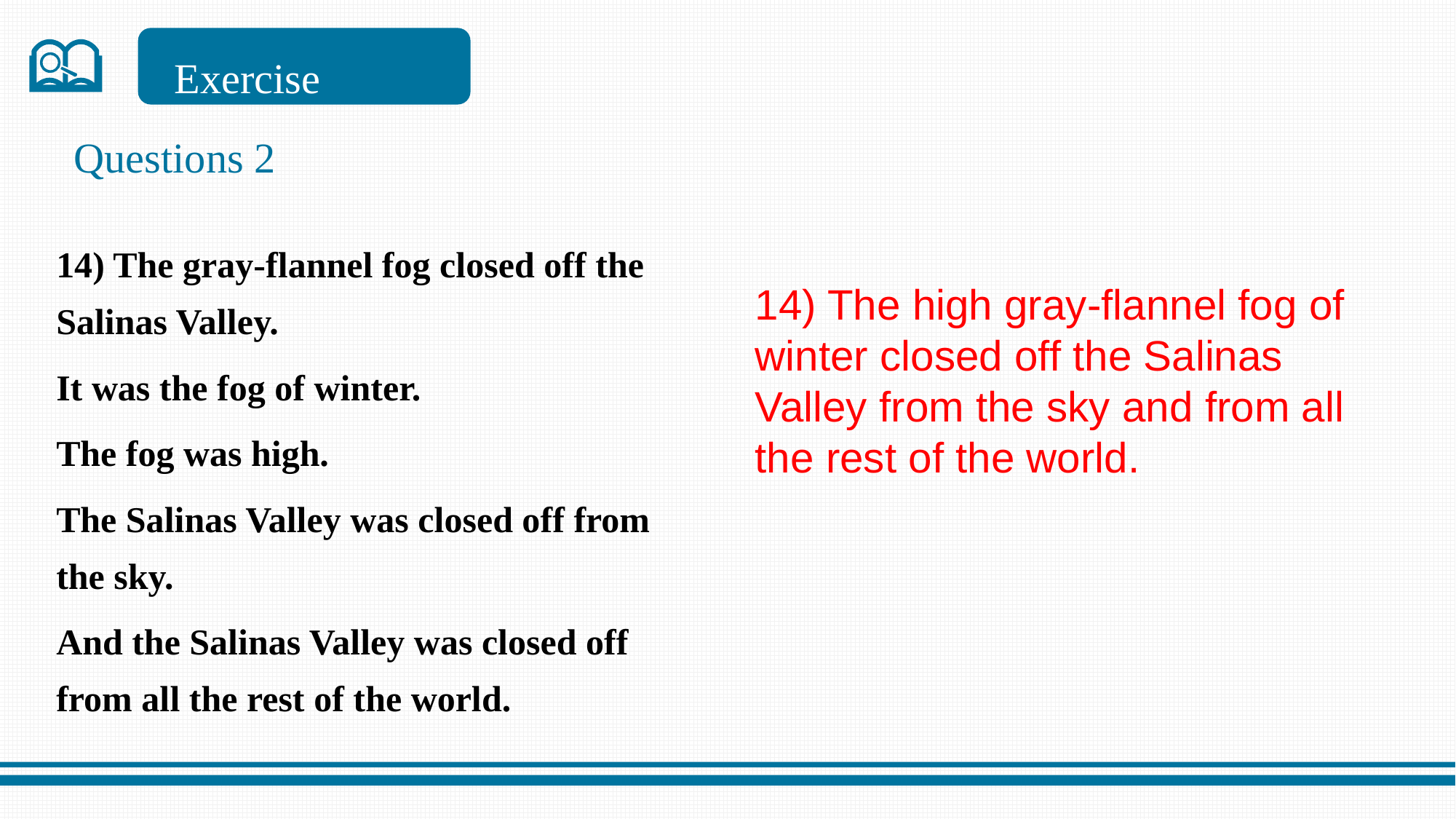

Exercise
Questions 2
14) The gray-flannel fog closed off the Salinas Valley.
It was the fog of winter.
The fog was high.
The Salinas Valley was closed off from the sky.
And the Salinas Valley was closed off from all the rest of the world.
14) The high gray-flannel fog of winter closed off the Salinas Valley from the sky and from all the rest of the world.